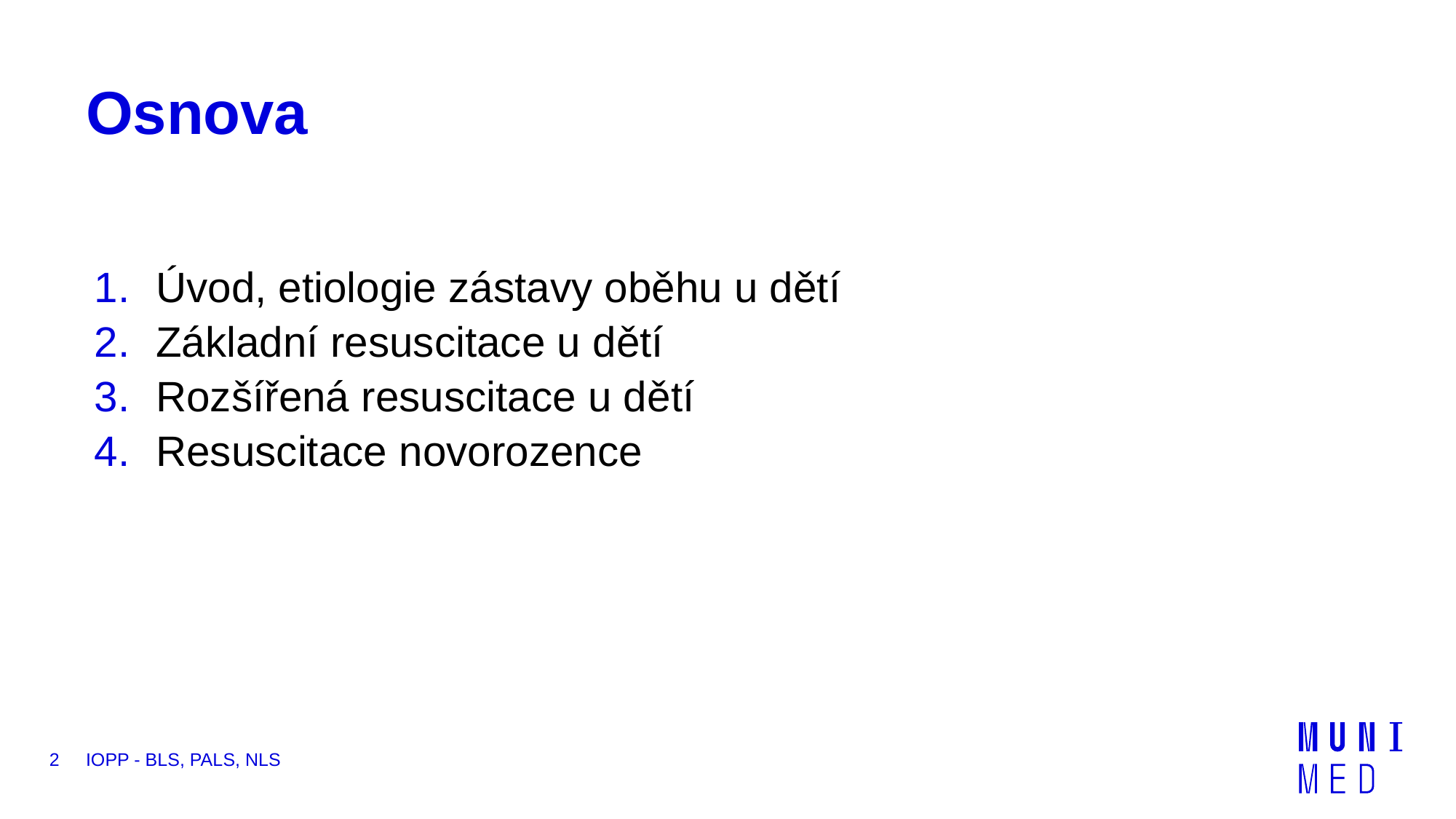

# Osnova

Úvod, etiologie zástavy oběhu u dětí
Základní resuscitace u dětí
Rozšířená resuscitace u dětí
Resuscitace novorozence
2
IOPP - BLS, PALS, NLS